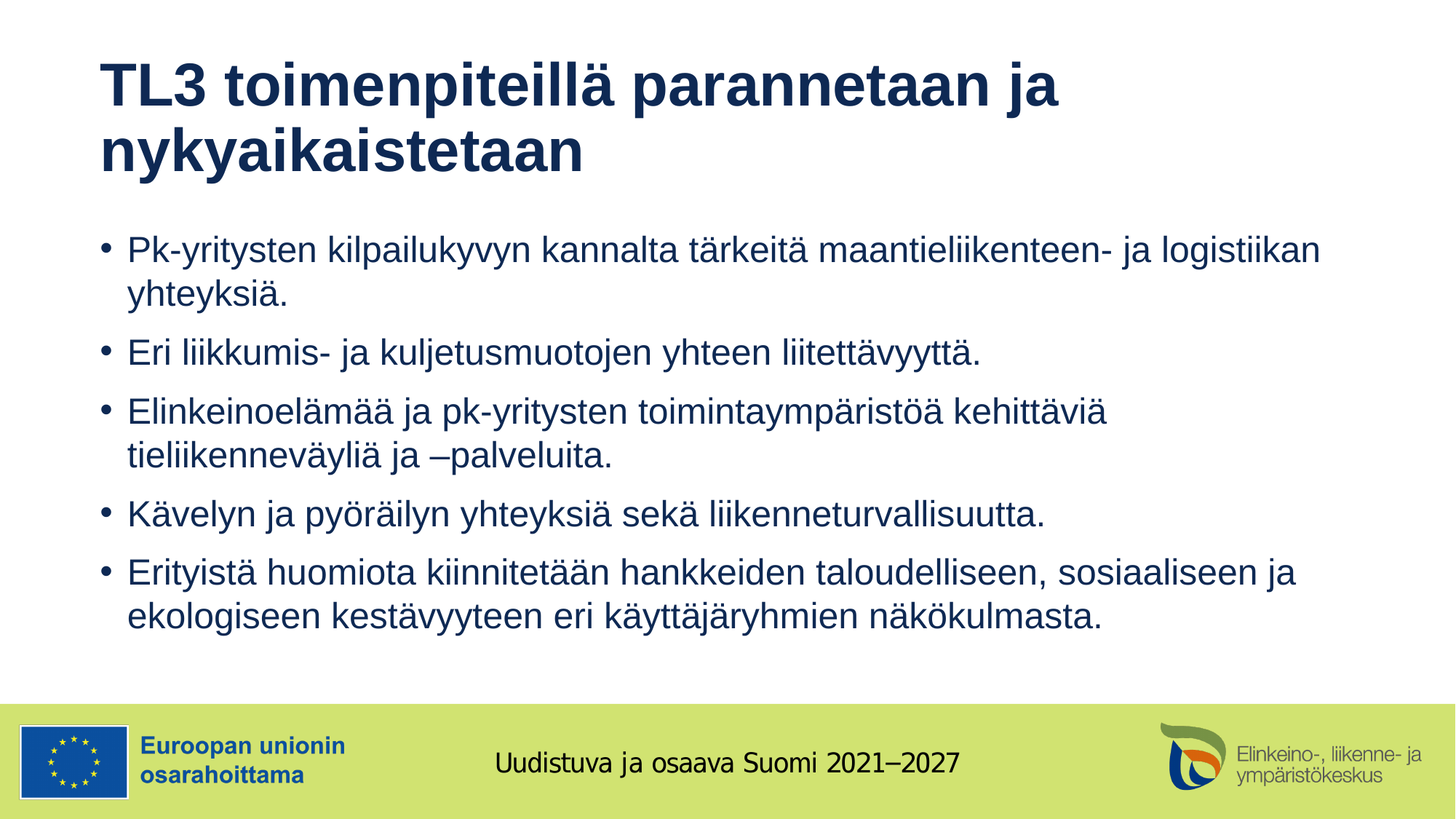

# TL3 toimenpiteillä parannetaan ja nykyaikaistetaan
Pk-yritysten kilpailukyvyn kannalta tärkeitä maantieliikenteen- ja logistiikan yhteyksiä.
Eri liikkumis- ja kuljetusmuotojen yhteen liitettävyyttä.
Elinkeinoelämää ja pk-yritysten toimintaympäristöä kehittäviä tieliikenneväyliä ja –palveluita.
Kävelyn ja pyöräilyn yhteyksiä sekä liikenneturvallisuutta.
Erityistä huomiota kiinnitetään hankkeiden taloudelliseen, sosiaaliseen ja ekologiseen kestävyyteen eri käyttäjäryhmien näkökulmasta.